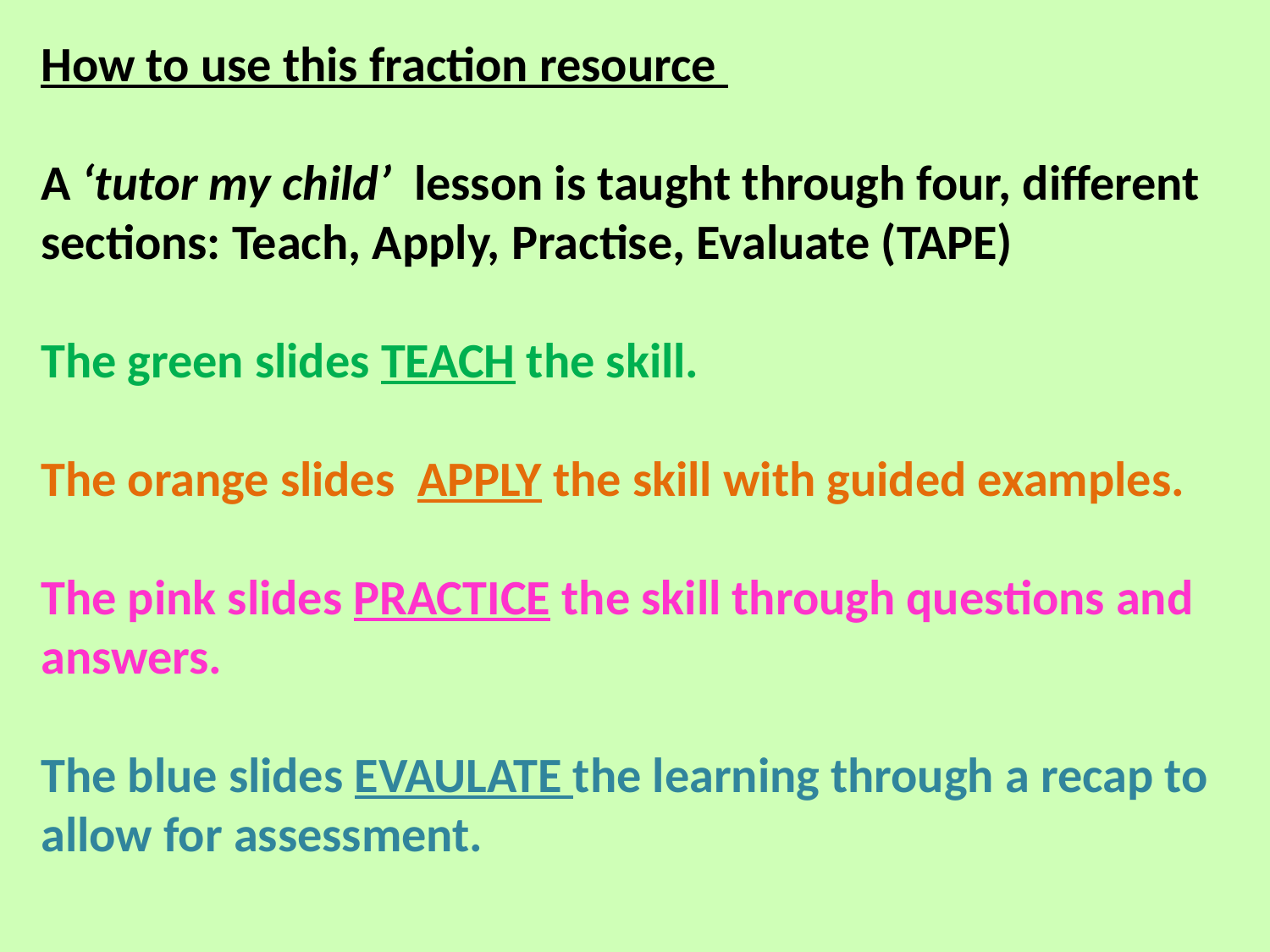

How to use this fraction resource

A ‘tutor my child’  lesson is taught through four, different
sections: Teach, Apply, Practise, Evaluate (TAPE)

The green slides TEACH the skill.

The orange slides  APPLY the skill with guided examples.

The pink slides PRACTICE the skill through questions and
answers.

The blue slides EVAULATE the learning through a recap to
allow for assessment.